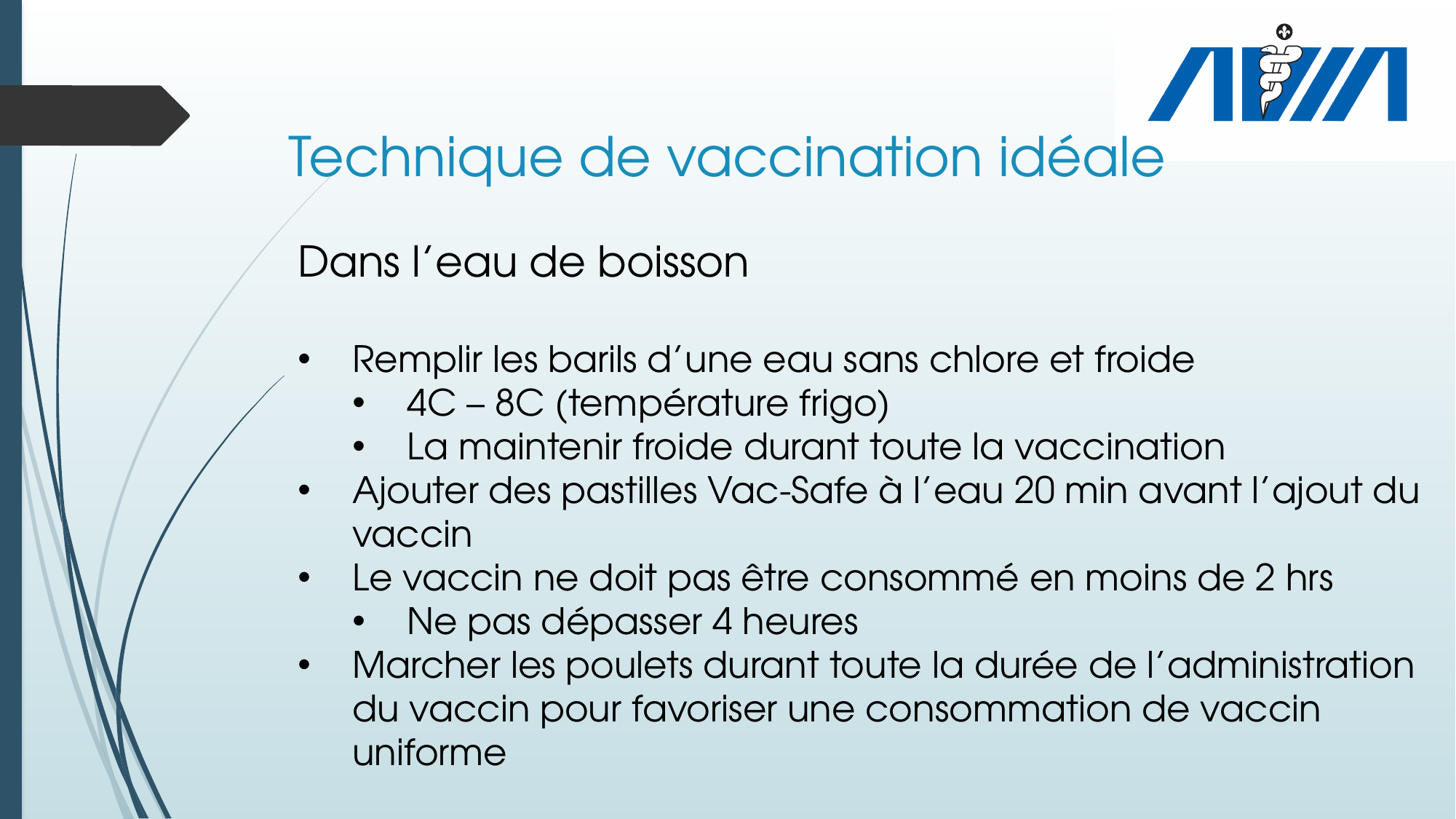

# Technique de vaccination idéale
Dans l’eau de boisson

Remplir les barils d’une eau sans chlore et froide
4C – 8C (température frigo)
La maintenir froide durant toute la vaccination
Ajouter des pastilles Vac-Safe à l’eau 20 min avant l’ajout du vaccin
Le vaccin ne doit pas être consommé en moins de 2 hrs
Ne pas dépasser 4 heures
Marcher les poulets durant toute la durée de l’administration du vaccin pour favoriser une consommation de vaccin uniforme